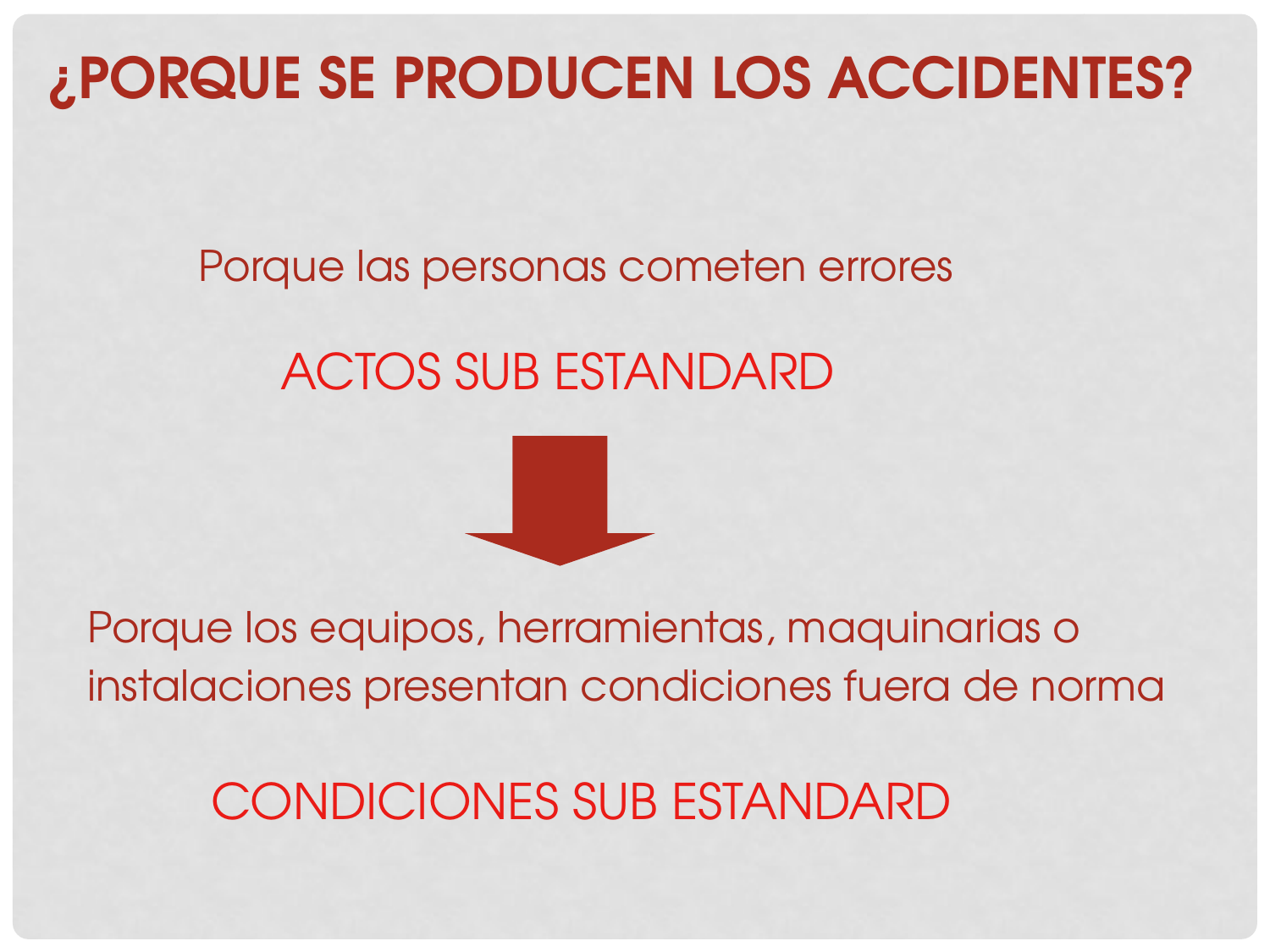

¿PORQUE SE PRODUCEN LOS ACCIDENTES?

       Porque las personas cometen errores

              ACTOS SUB ESTANDARD

Porque los equipos, herramientas, maquinarias o instalaciones presentan condiciones fuera de norma

         CONDICIONES SUB ESTANDARD